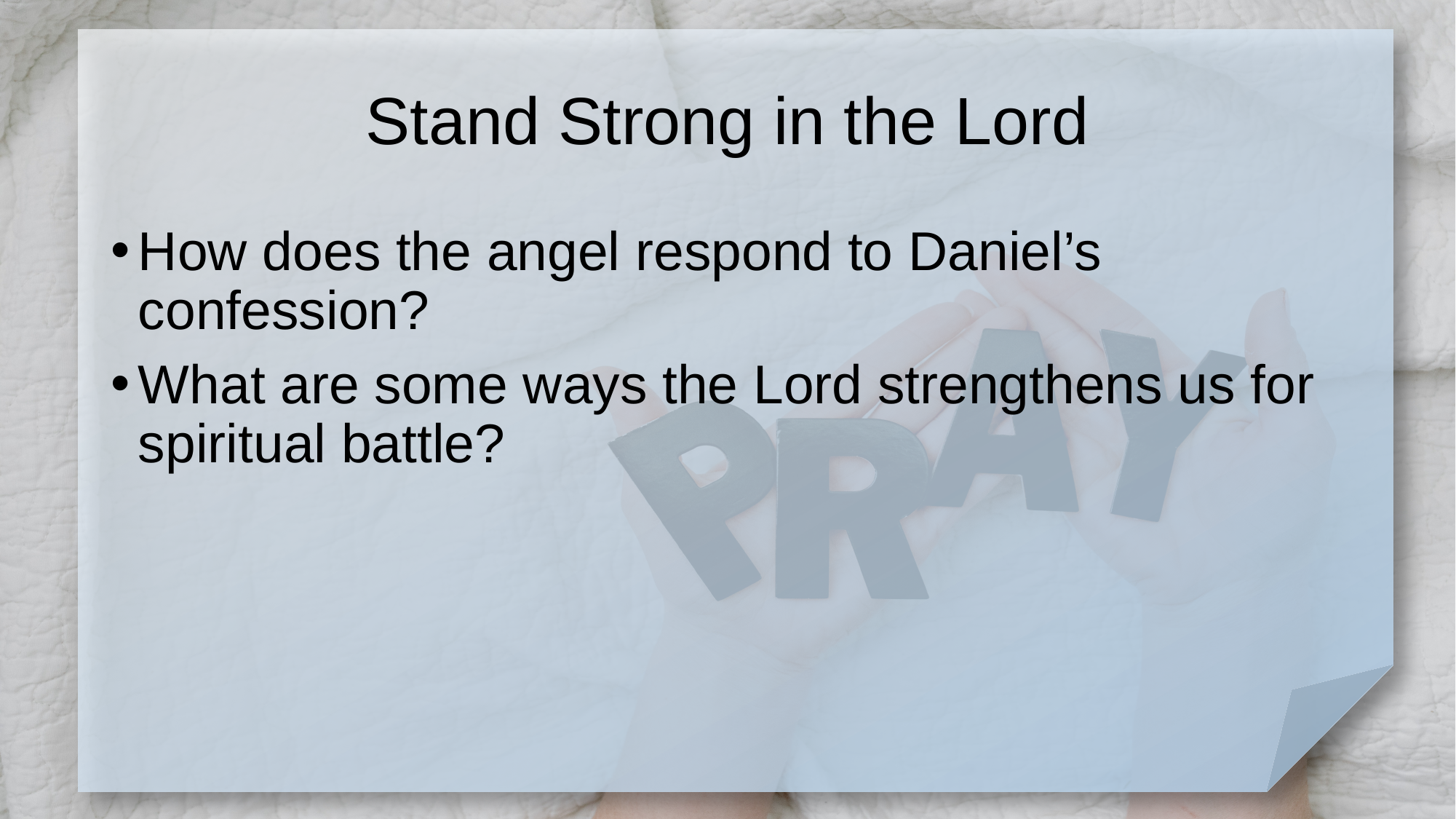

# Stand Strong in the Lord
How does the angel respond to Daniel’s confession?
What are some ways the Lord strengthens us for spiritual battle?